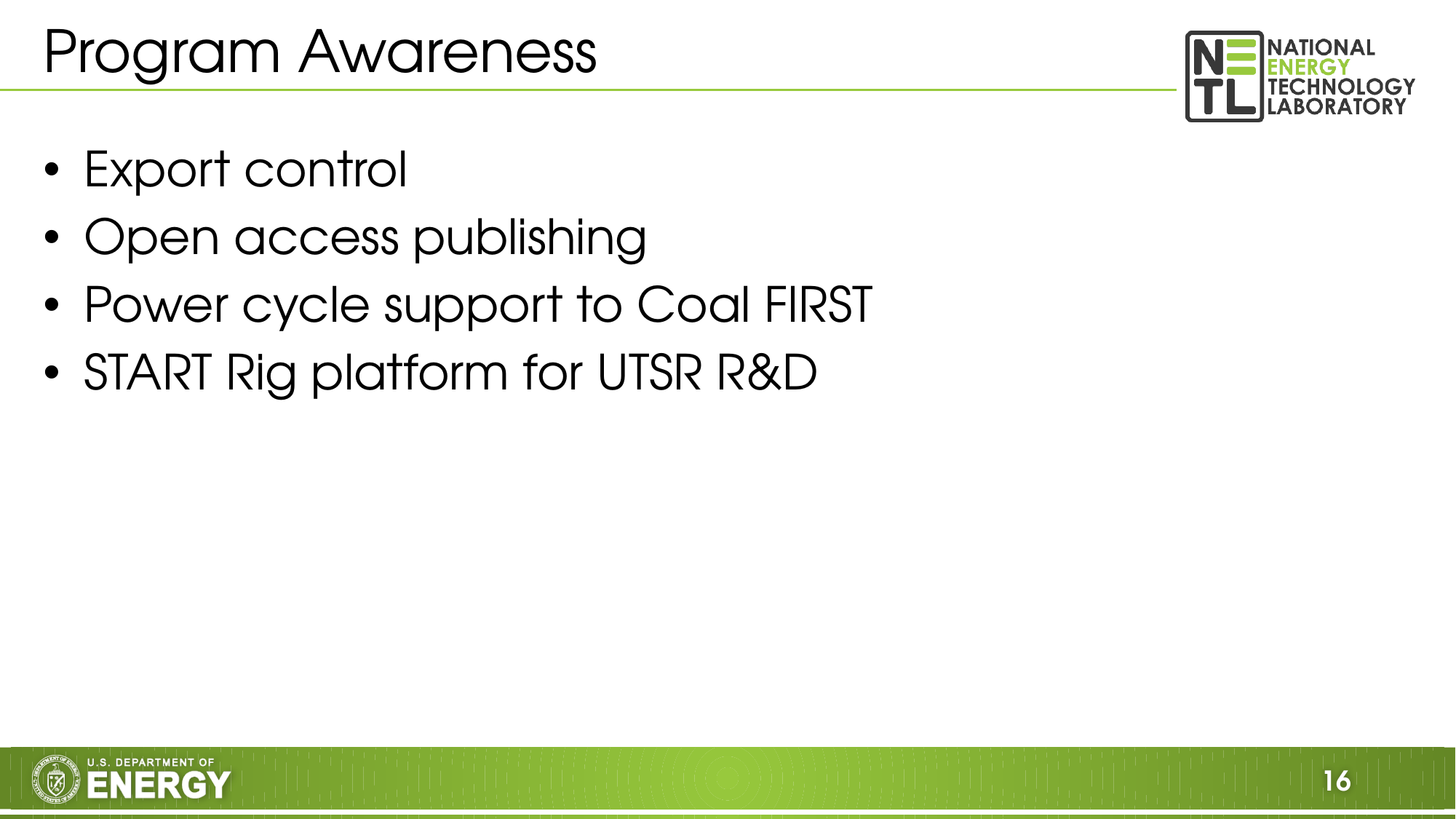

Program Awareness

Export control
Open access publishing
Power cycle support to Coal FIRST
START Rig platform for UTSR R&D